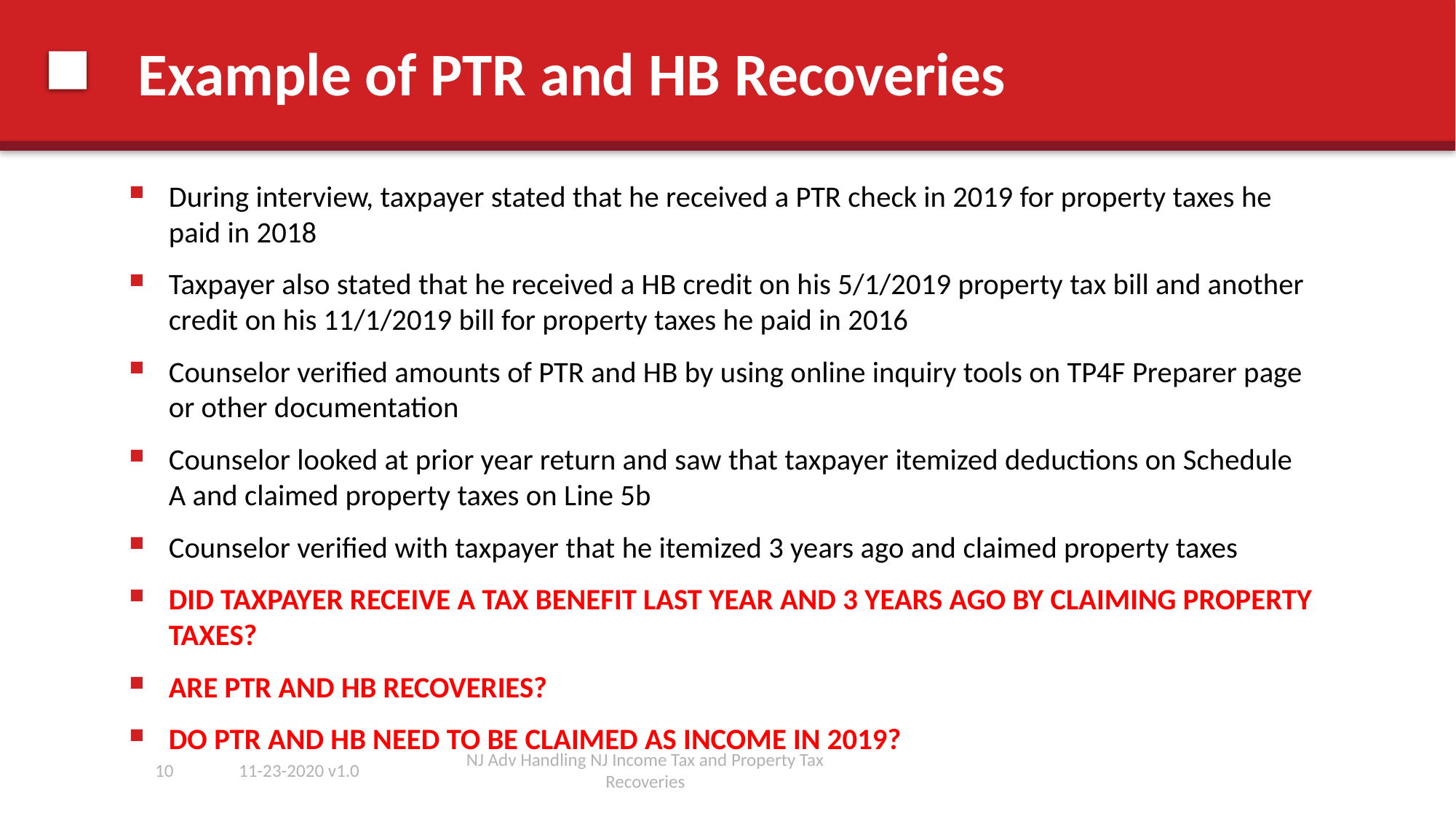

# Example of PTR and HB Recoveries
During interview, taxpayer stated that he received a PTR check in 2019 for property taxes he paid in 2018
Taxpayer also stated that he received a HB credit on his 5/1/2019 property tax bill and another credit on his 11/1/2019 bill for property taxes he paid in 2016
Counselor verified amounts of PTR and HB by using online inquiry tools on TP4F Preparer page or other documentation
Counselor looked at prior year return and saw that taxpayer itemized deductions on Schedule A and claimed property taxes on Line 5b
Counselor verified with taxpayer that he itemized 3 years ago and claimed property taxes
DID TAXPAYER RECEIVE A TAX BENEFIT LAST YEAR AND 3 YEARS AGO BY CLAIMING PROPERTY TAXES?
ARE PTR AND HB RECOVERIES?
DO PTR AND HB NEED TO BE CLAIMED AS INCOME IN 2019?
10
11-23-2020 v1.0
NJ Adv Handling NJ Income Tax and Property Tax Recoveries